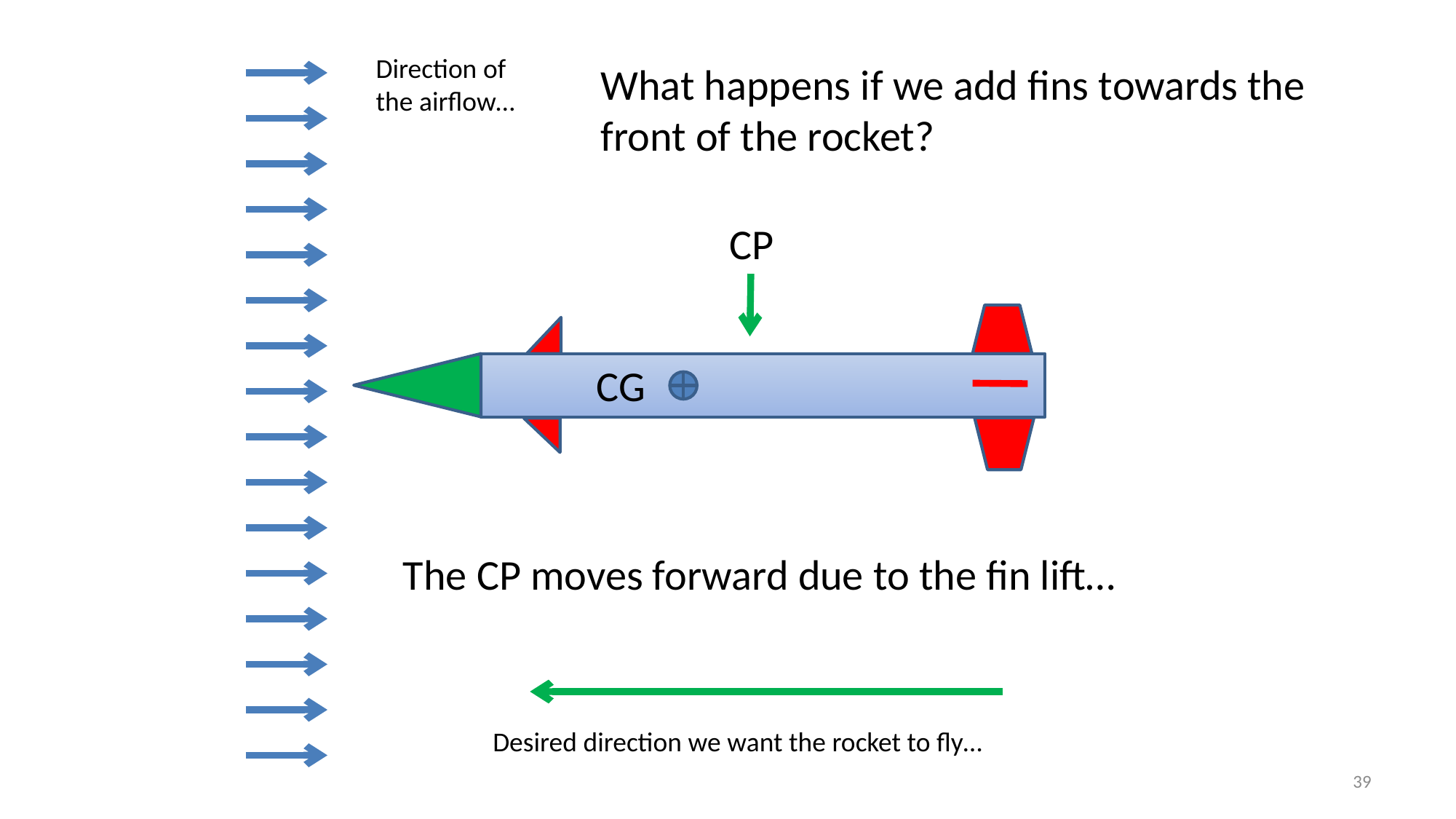

Direction of the airflow…
What happens if we add fins towards the front of the rocket?
CP

CG

The CP moves forward due to the fin lift…
Desired direction we want the rocket to fly…
39